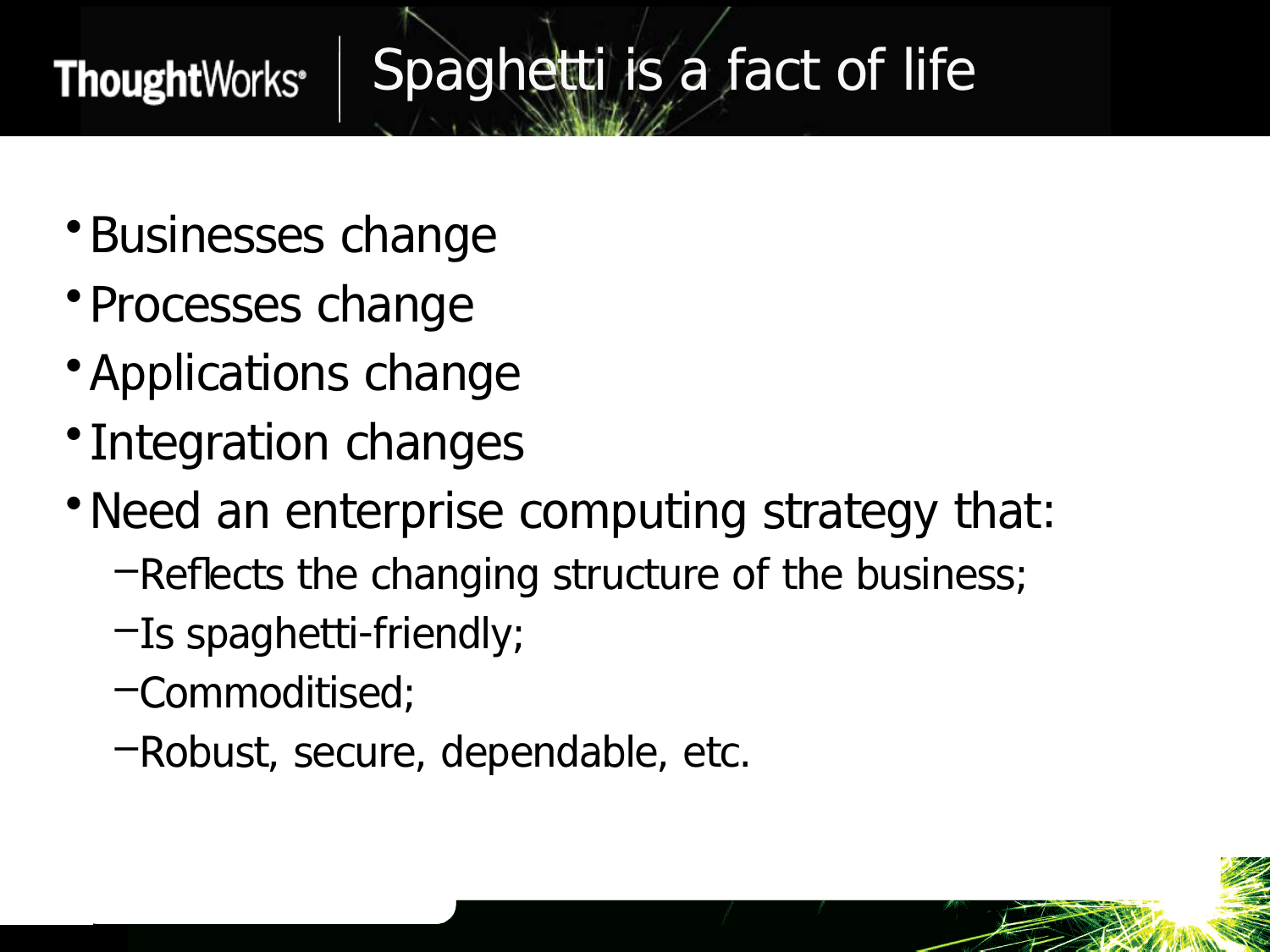

# Spaghetti is a fact of life
Businesses change
Processes change
Applications change
Integration changes
Need an enterprise computing strategy that:
Reflects the changing structure of the business;
Is spaghetti-friendly;
Commoditised;
Robust, secure, dependable, etc.